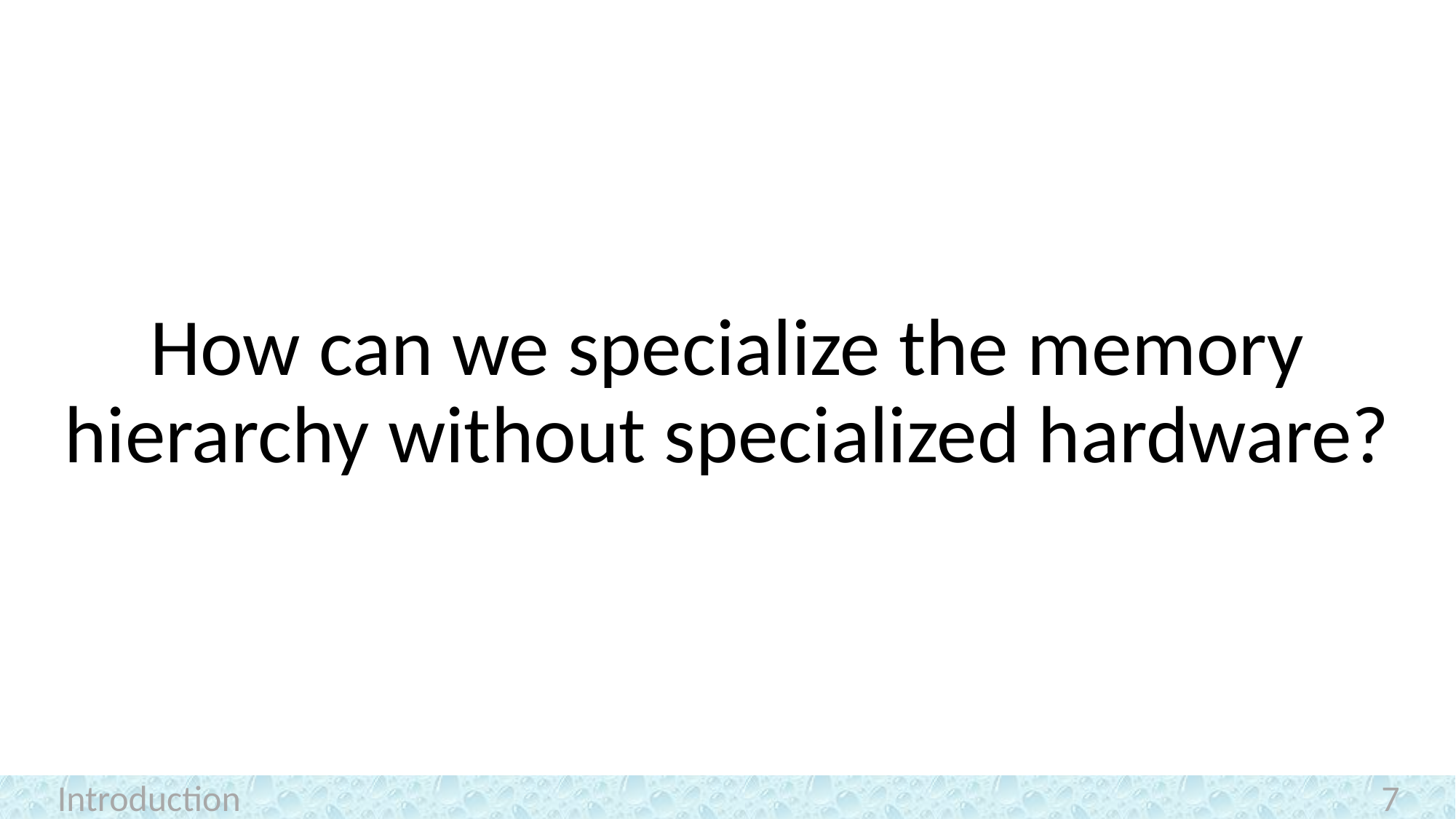

# How can we specialize the memory hierarchy without specialized hardware?
Introduction
7